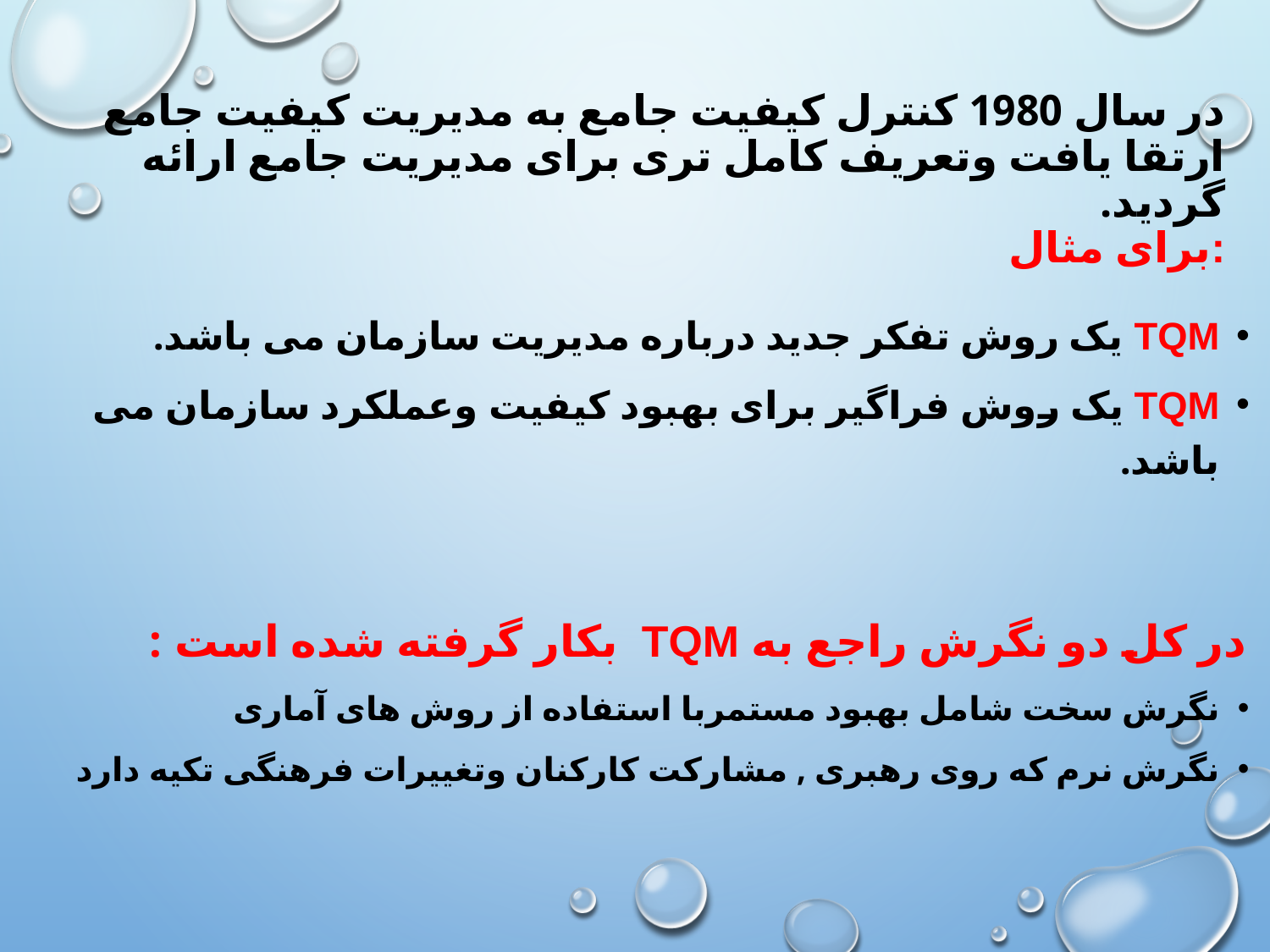

# در سال 1980 کنترل کیفیت جامع به مدیریت کیفیت جامع ارتقا یافت وتعریف کامل تری برای مدیریت جامع ارائه گردید. برای مثال:
TQM یک روش تفکر جدید درباره مدیریت سازمان می باشد.
TQM یک روش فراگیر برای بهبود کیفیت وعملکرد سازمان می باشد.

در کل دو نگرش راجع به TQM  بکار گرفته شده است :
نگرش سخت شامل بهبود مستمربا استفاده از روش های آماری
نگرش نرم که روی رهبری , مشارکت کارکنان وتغییرات فرهنگی تکیه دارد